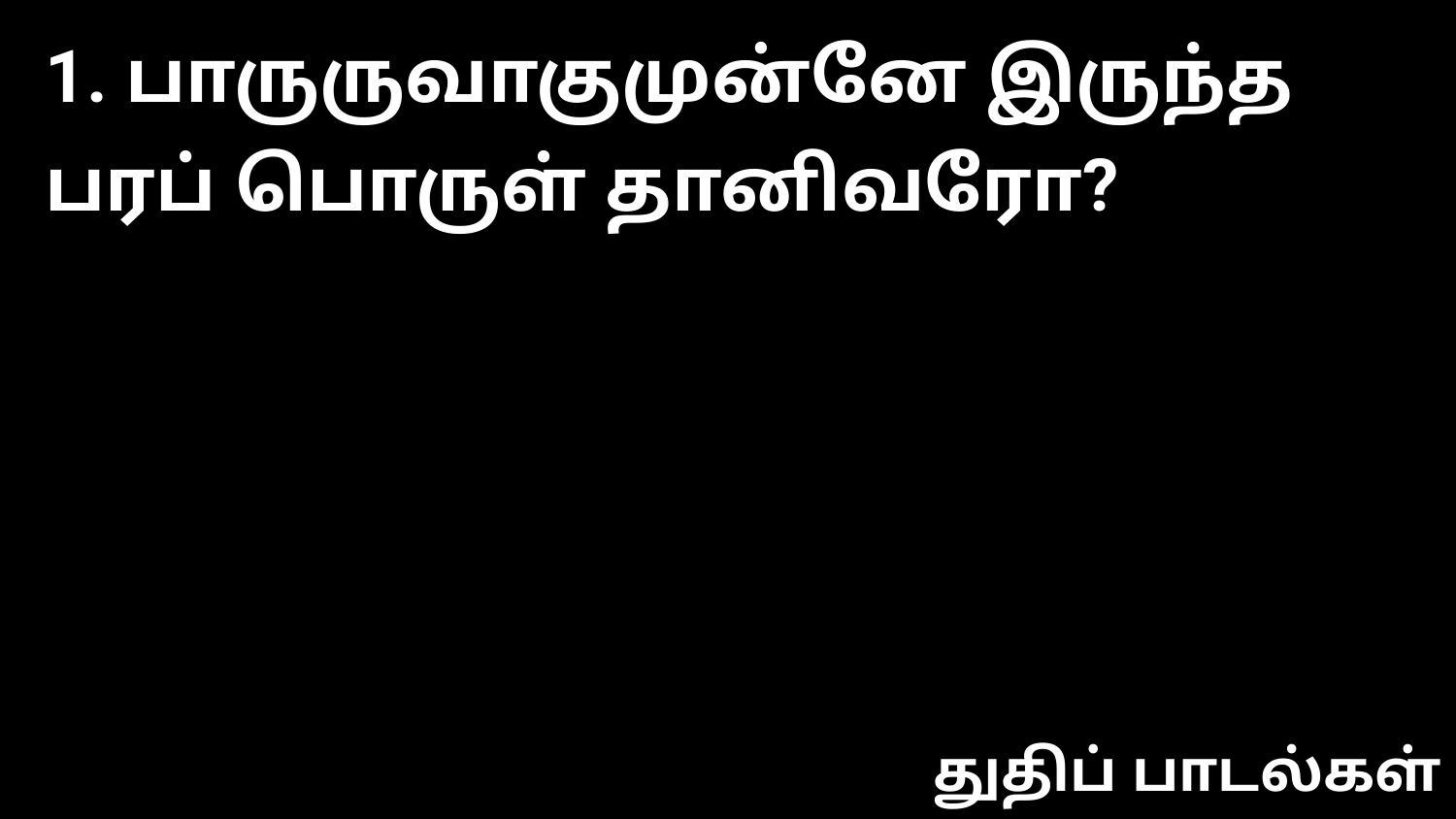

1. பாருருவாகுமுன்னே இருந்த பரப் பொருள் தானிவரோ?
துதிப் பாடல்கள்